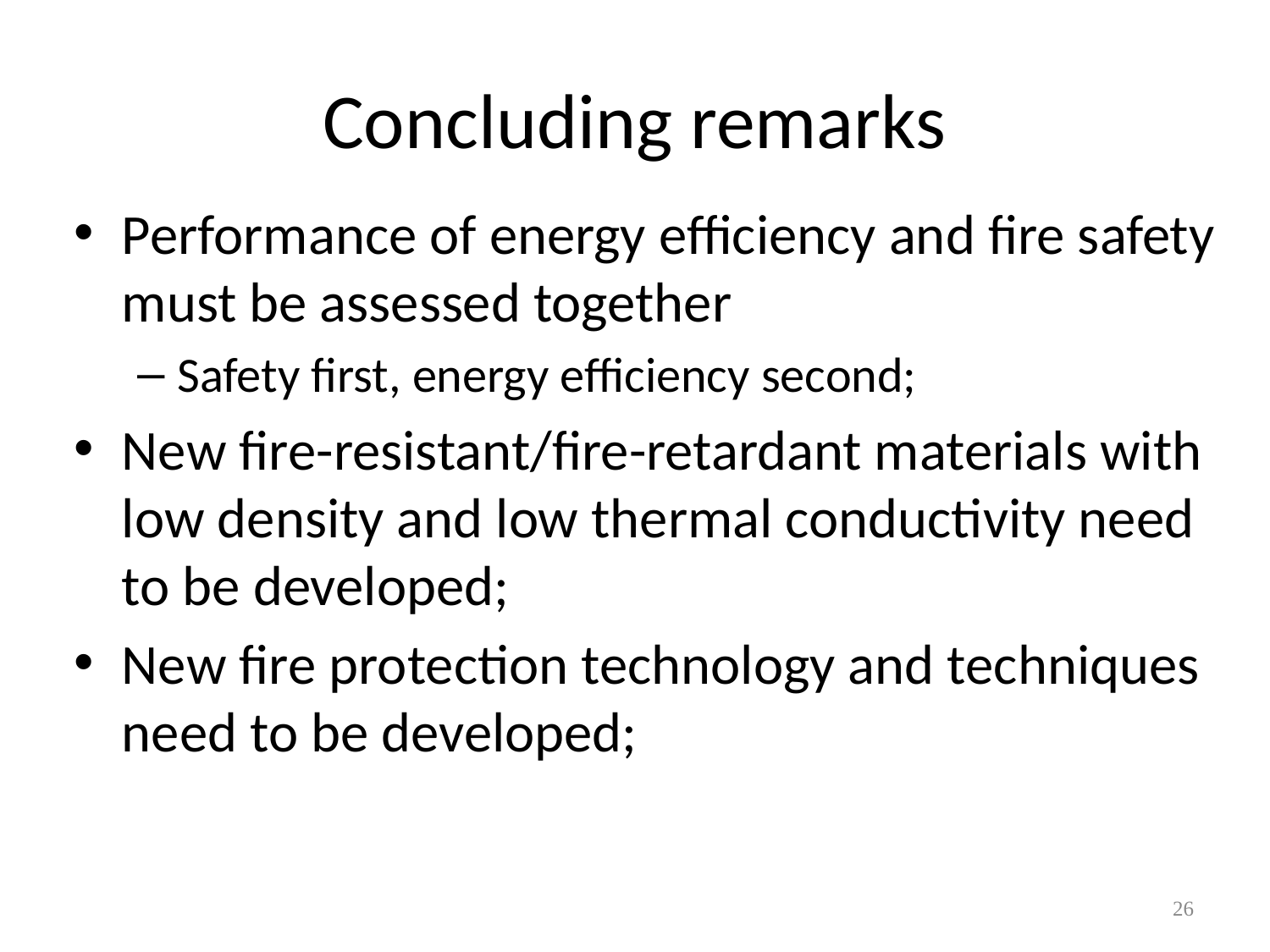

# Concluding remarks
Performance of energy efficiency and fire safety must be assessed together
Safety first, energy efficiency second;
New fire-resistant/fire-retardant materials with low density and low thermal conductivity need to be developed;
New fire protection technology and techniques need to be developed;

26